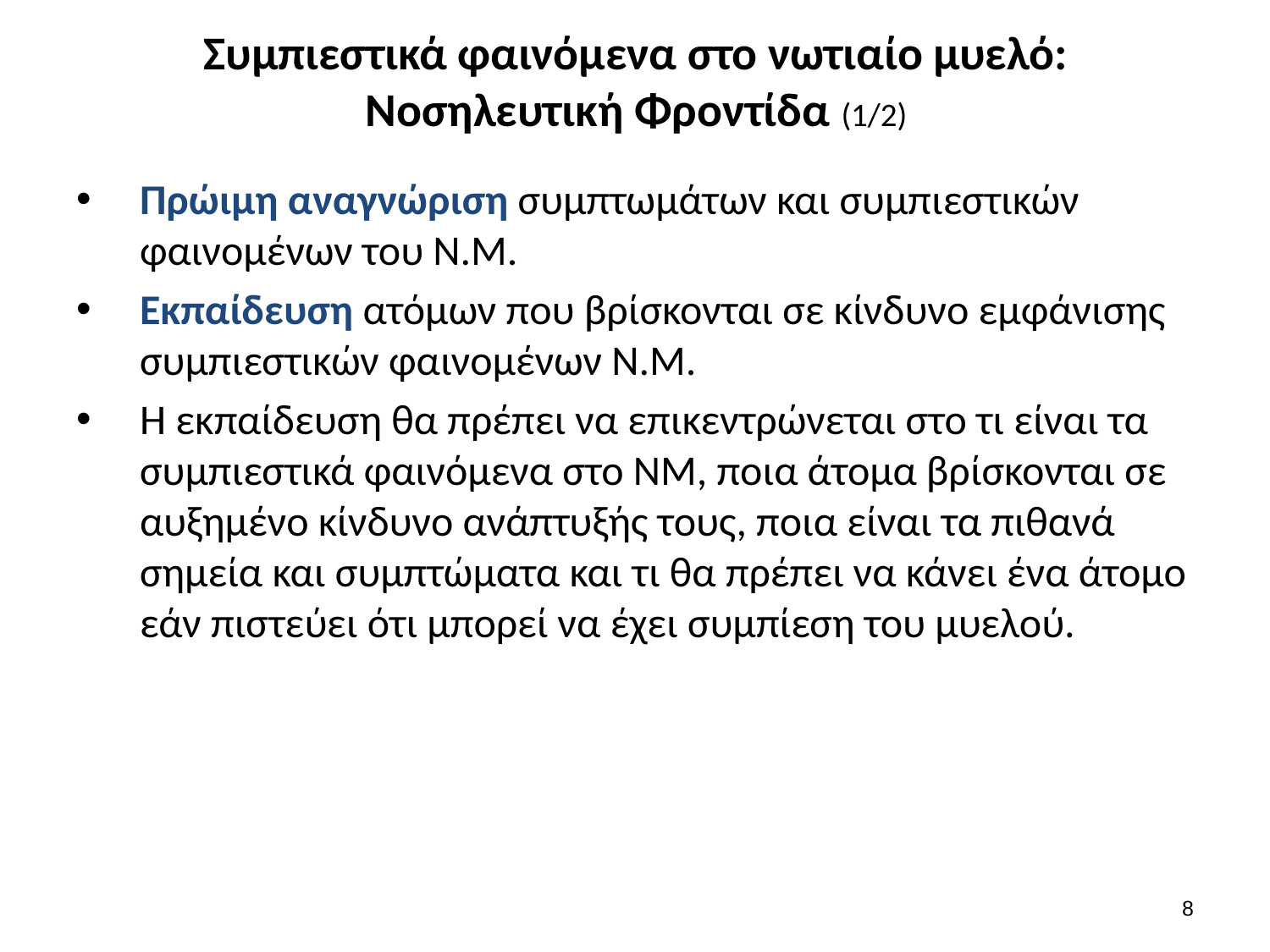

# Συμπιεστικά φαινόμενα στο νωτιαίο μυελό: Νοσηλευτική Φροντίδα (1/2)
Πρώιμη αναγνώριση συμπτωμάτων και συμπιεστικών φαινομένων του Ν.Μ.
Εκπαίδευση ατόμων που βρίσκονται σε κίνδυνο εμφάνισης συμπιεστικών φαινομένων Ν.Μ.
Η εκπαίδευση θα πρέπει να επικεντρώνεται στο τι είναι τα συμπιεστικά φαινόμενα στο ΝΜ, ποια άτομα βρίσκονται σε αυξημένο κίνδυνο ανάπτυξής τους, ποια είναι τα πιθανά σημεία και συμπτώματα και τι θα πρέπει να κάνει ένα άτομο εάν πιστεύει ότι μπορεί να έχει συμπίεση του μυελού.

8